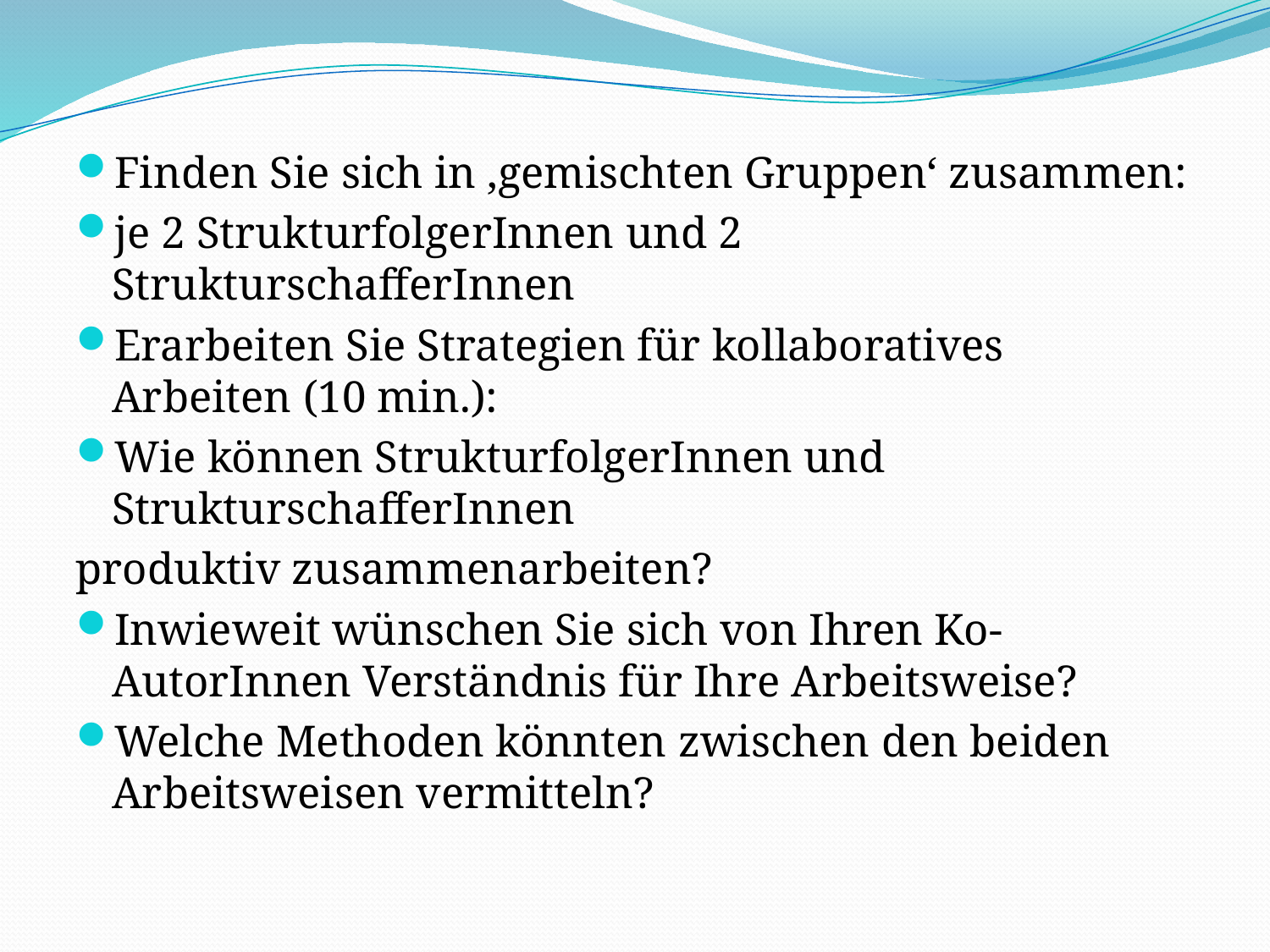

Finden Sie sich in ‚gemischten Gruppen‘ zusammen:
je 2 StrukturfolgerInnen und 2 StrukturschafferInnen
Erarbeiten Sie Strategien für kollaboratives Arbeiten (10 min.):
Wie können StrukturfolgerInnen und StrukturschafferInnen
produktiv zusammenarbeiten?
Inwieweit wünschen Sie sich von Ihren Ko-AutorInnen Verständnis für Ihre Arbeitsweise?
Welche Methoden könnten zwischen den beiden Arbeitsweisen vermitteln?